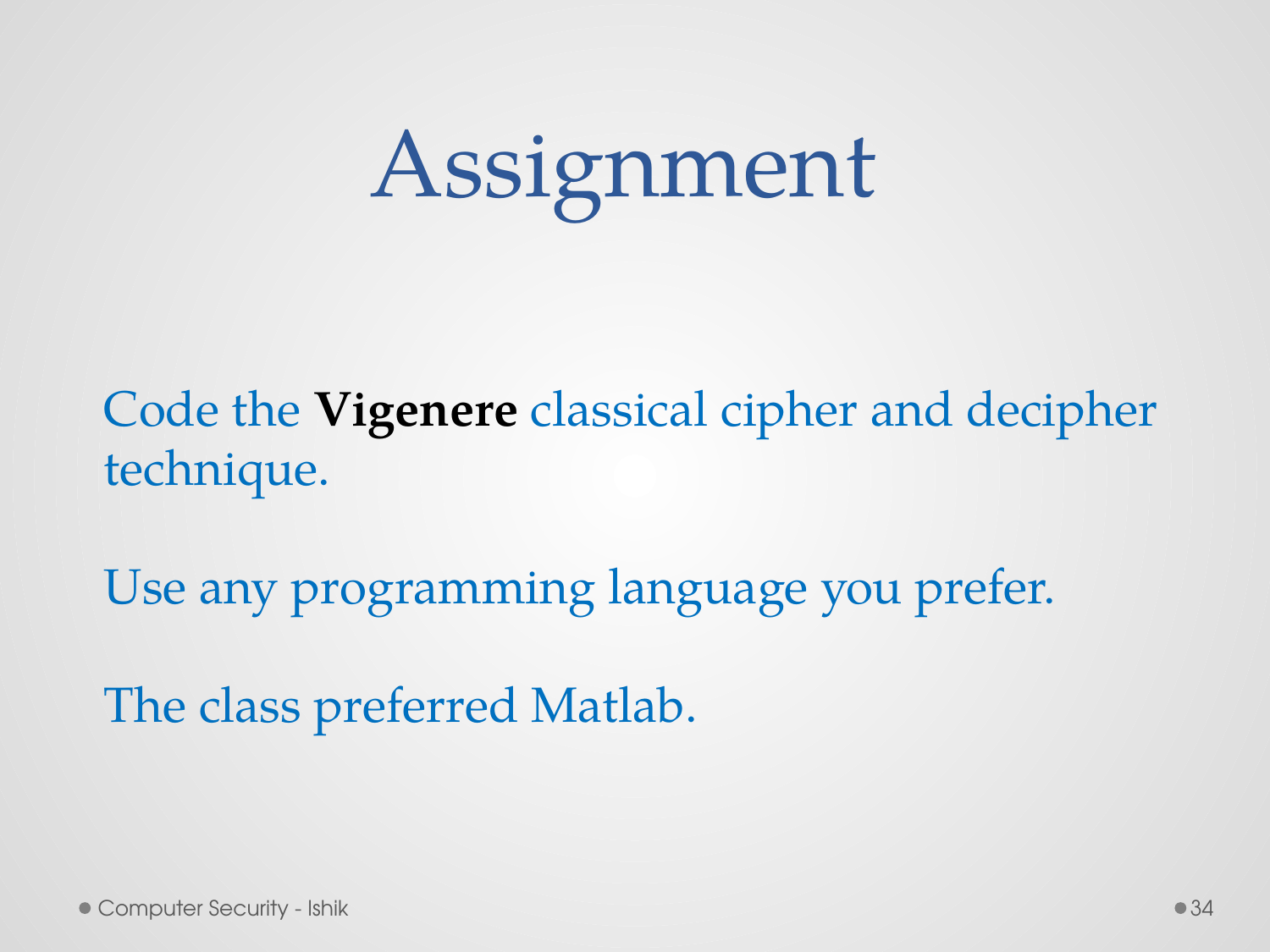

# Assignment
Code the Vigenere classical cipher and decipher technique.

Use any programming language you prefer.

The class preferred Matlab.
Computer Security - Ishik
34